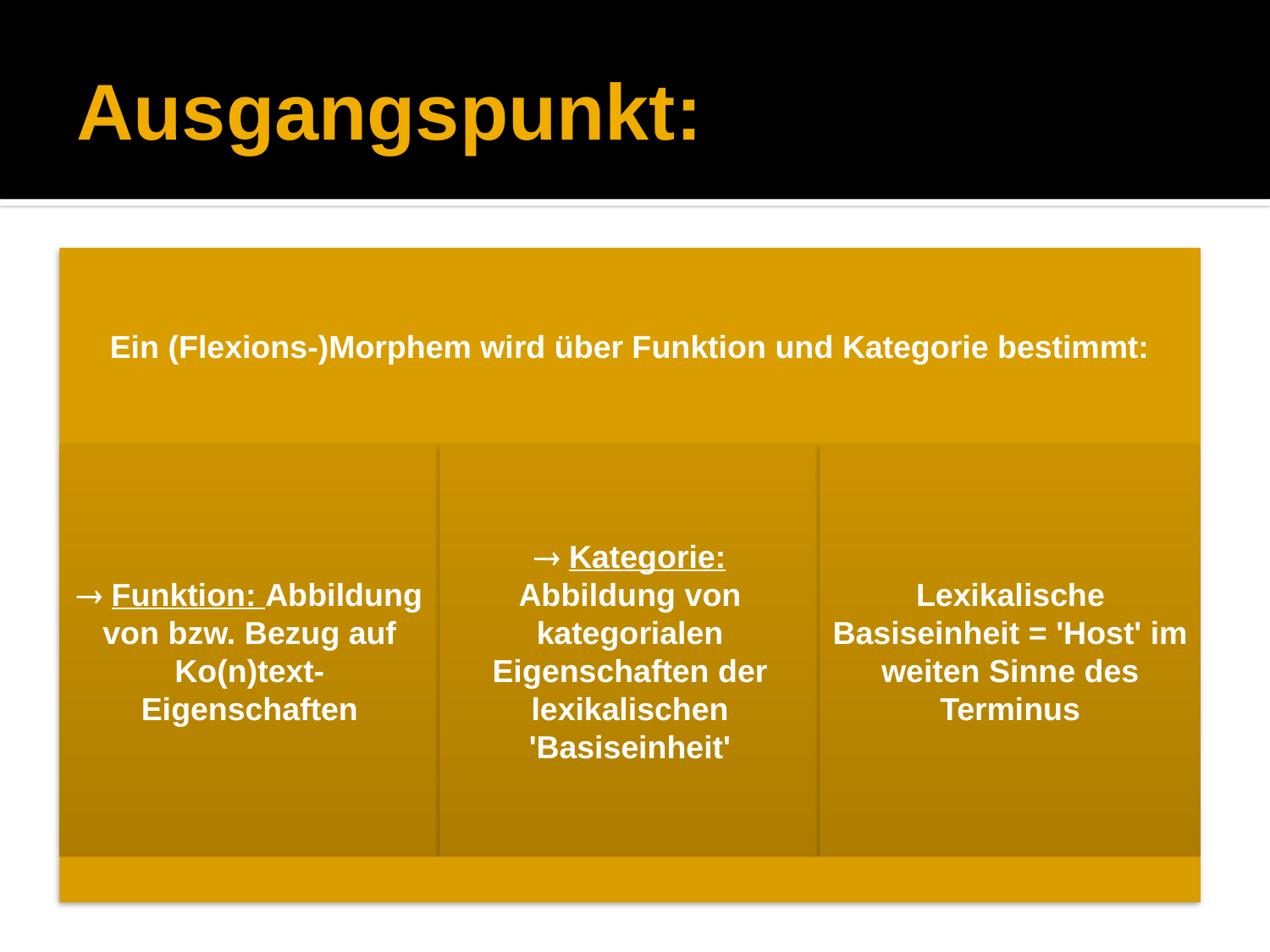

# Ausgangspunkt:
Ein (Flexions-)Morphem wird über Funktion und Kategorie bestimmt:
→ Funktion: Abbildung von bzw. Bezug auf Ko(n)text-Eigenschaften
→ Kategorie: Abbildung von kategorialen Eigenschaften der lexikalischen 'Basiseinheit'
Lexikalische Basiseinheit = 'Host' im weiten Sinne des Terminus